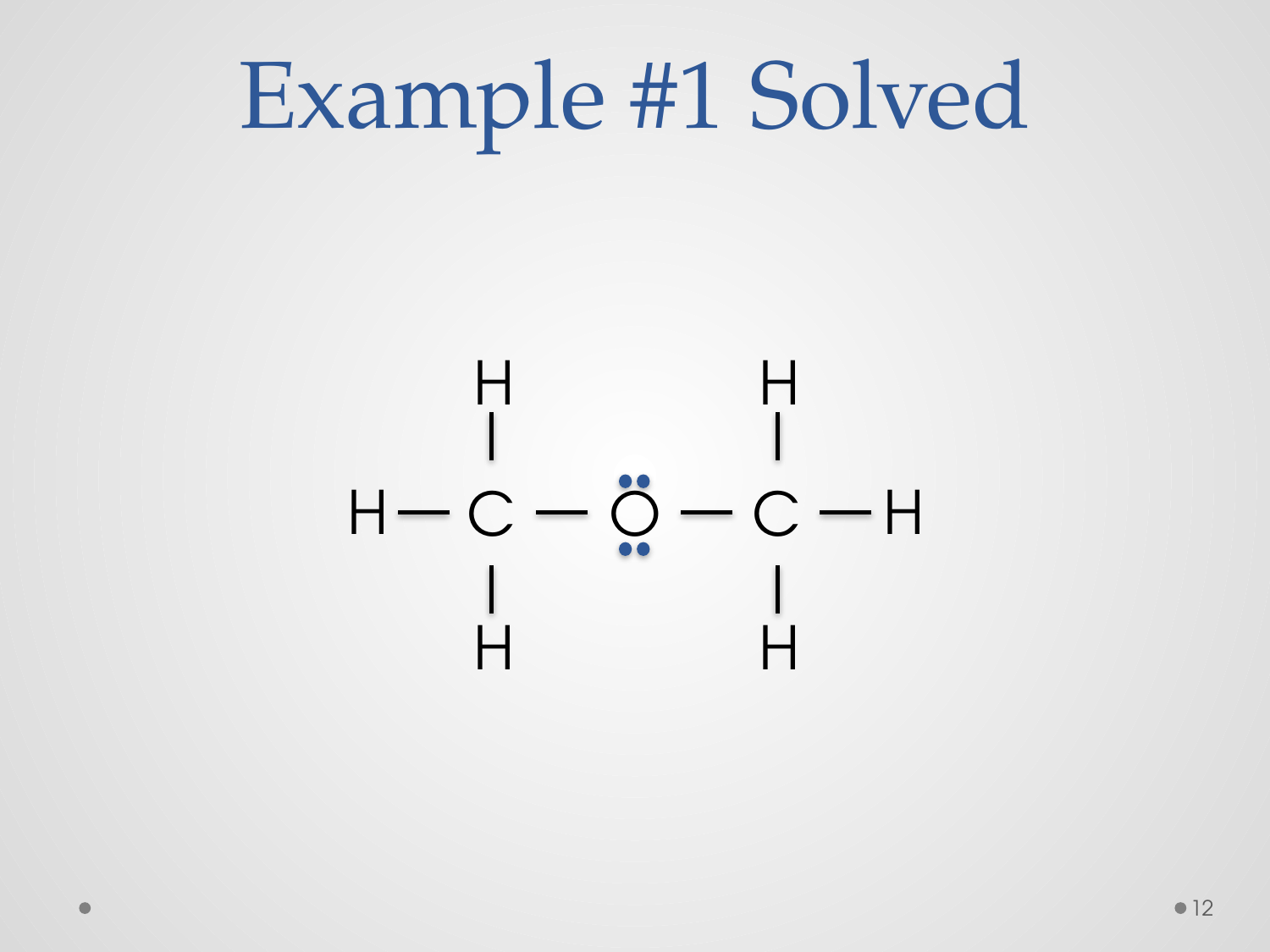

# Example #1 Solved
H
H
H
H
C
O
C

H
H
12